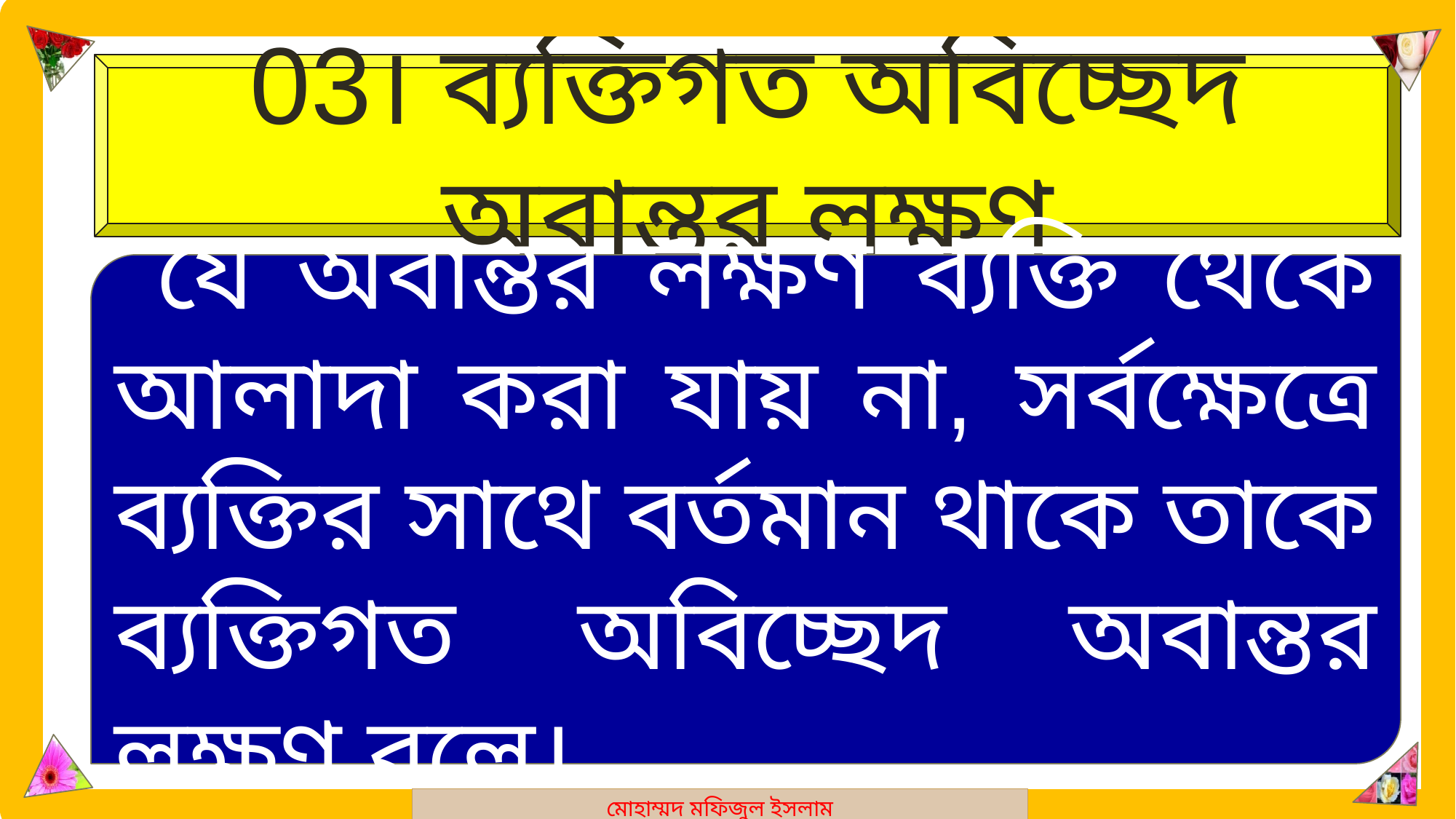

মোহাম্মদ মফিজুল ইসলাম

03। ব্যক্তিগত অবিচ্ছেদ অবান্তর লক্ষণ
 যে অবান্তর লক্ষণ ব্যক্তি থেকে আলাদা করা যায় না, সর্বক্ষেত্রে ব্যক্তির সাথে বর্তমান থাকে তাকে ব্যক্তিগত অবিচ্ছেদ অবান্তর লক্ষণ বলে।